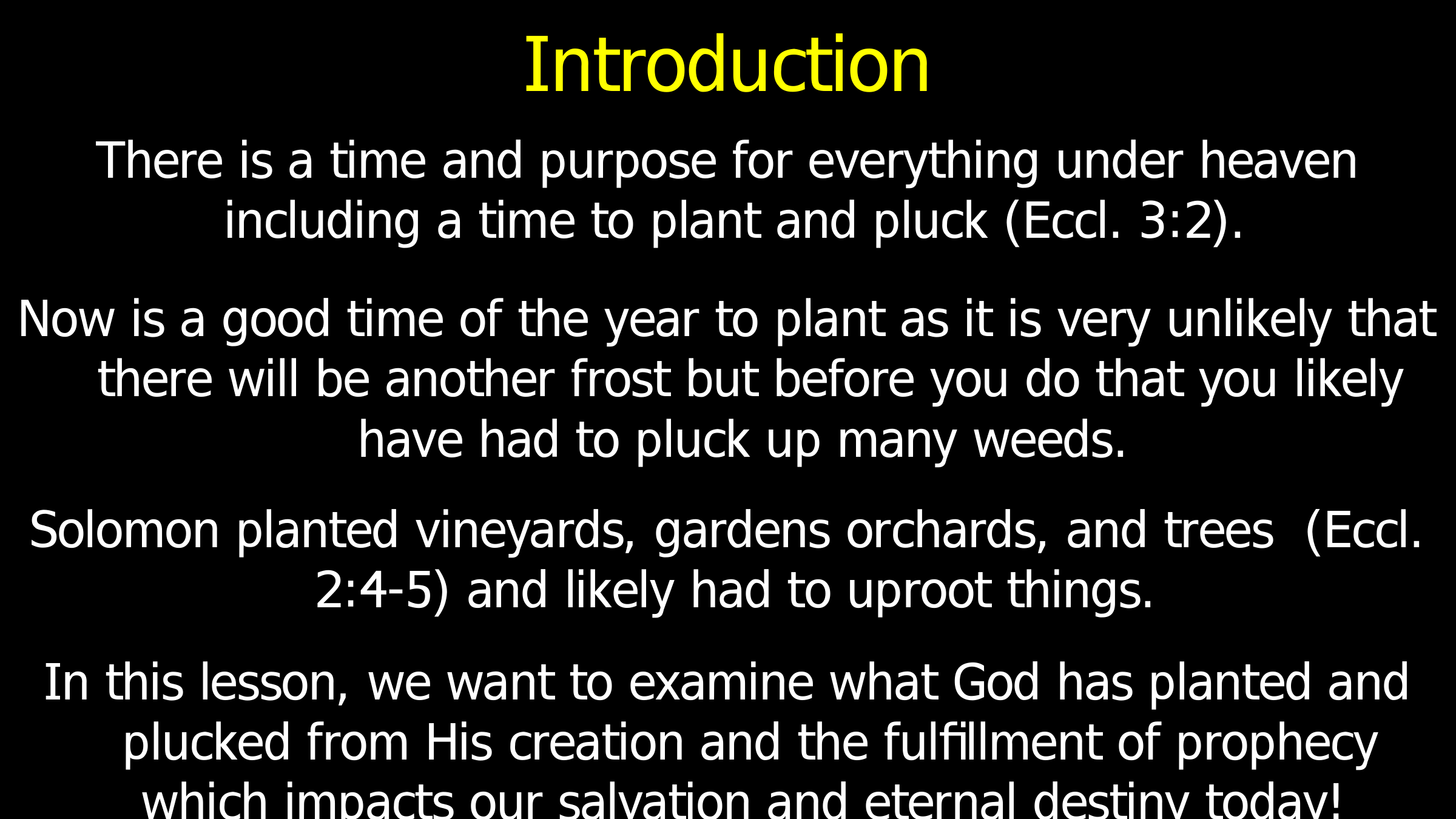

# Introduction
There is a time and purpose for everything under heaven including a time to plant and pluck (Eccl. 3:2).

Now is a good time of the year to plant as it is very unlikely that there will be another frost but before you do that you likely have had to pluck up many weeds.

Solomon planted vineyards, gardens orchards, and trees  (Eccl. 2:4-5) and likely had to uproot things.

In this lesson, we want to examine what God has planted and plucked from His creation and the fulfillment of prophecy which impacts our salvation and eternal destiny today!